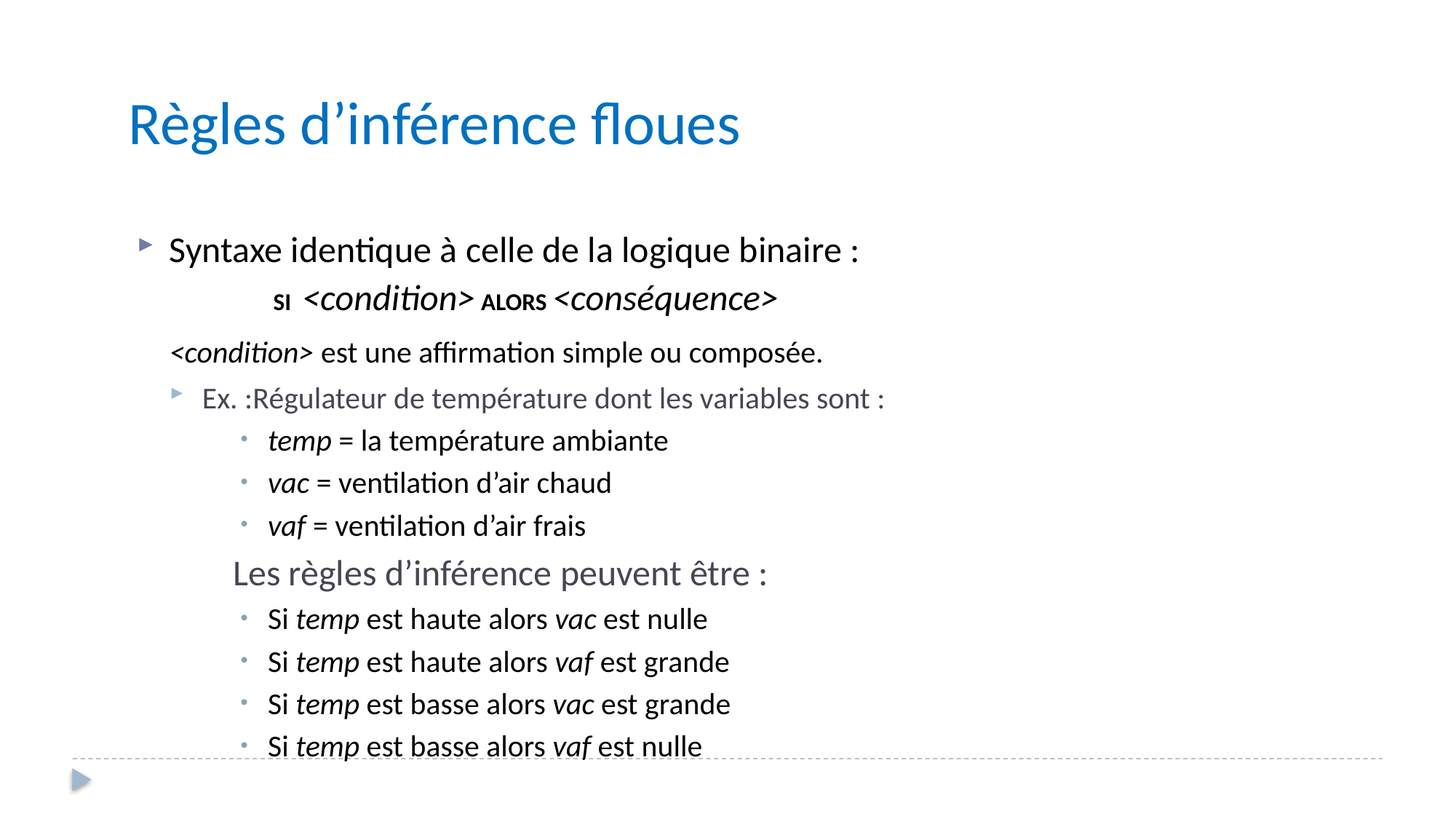

Règles d’inférence floues
Syntaxe identique à celle de la logique binaire :
SI  <condition> ALORS <conséquence>
	<condition> est une affirmation simple ou composée.
Ex. :Régulateur de température dont les variables sont :
temp = la température ambiante
vac = ventilation d’air chaud
vaf = ventilation d’air frais
Les règles d’inférence peuvent être :
Si temp est haute alors vac est nulle
Si temp est haute alors vaf est grande
Si temp est basse alors vac est grande
Si temp est basse alors vaf est nulle